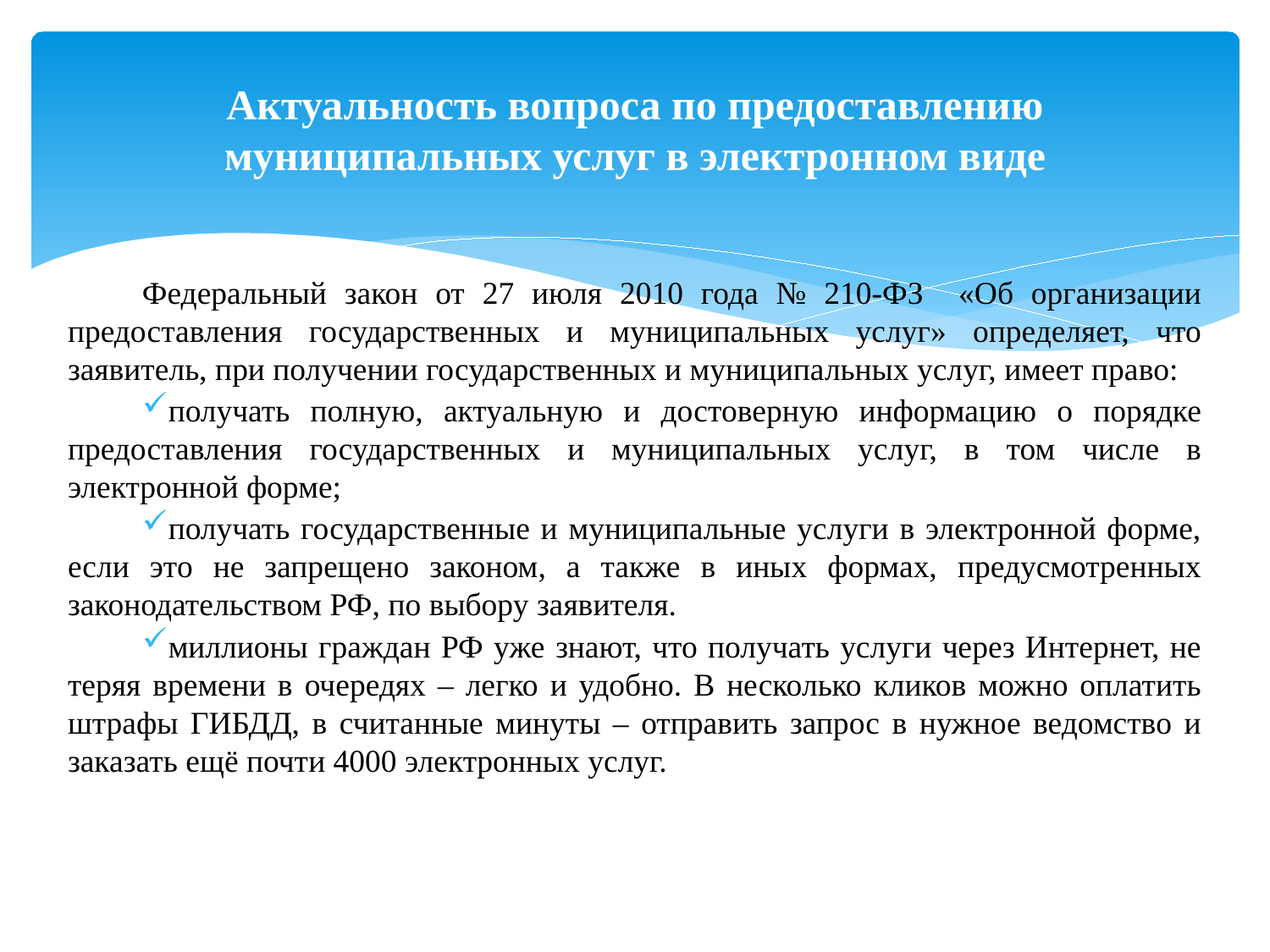

# Актуальность вопроса по предоставлению муниципальных услуг в электронном виде
Федеральный закон от 27 июля 2010 года № 210-ФЗ  «Об организации предоставления государственных и муниципальных услуг» определяет, что заявитель, при получении государственных и муниципальных услуг, имеет право:
получать полную, актуальную и достоверную информацию о порядке предоставления государственных и муниципальных услуг, в том числе в электронной форме;
получать государственные и муниципальные услуги в электронной форме, если это не запрещено законом, а также в иных формах, предусмотренных законодательством РФ, по выбору заявителя.
миллионы граждан РФ уже знают, что получать услуги через Интернет, не теряя времени в очередях – легко и удобно. В несколько кликов можно оплатить штрафы ГИБДД, в считанные минуты – отправить запрос в нужное ведомство и заказать ещё почти 4000 электронных услуг.